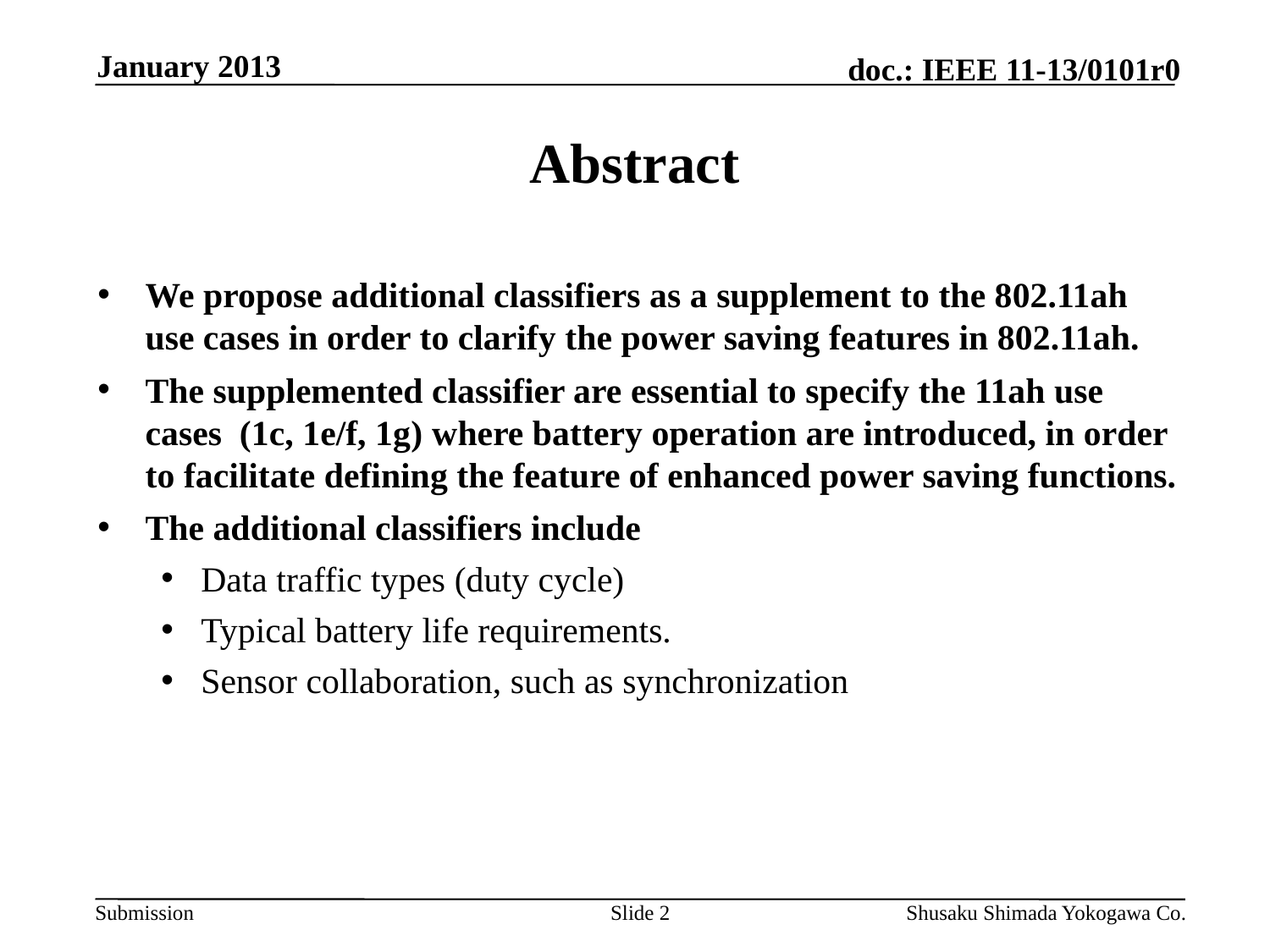

January 2013
# Abstract
We propose additional classifiers as a supplement to the 802.11ah use cases in order to clarify the power saving features in 802.11ah.
The supplemented classifier are essential to specify the 11ah use cases  (1c, 1e/f, 1g) where battery operation are introduced, in order to facilitate defining the feature of enhanced power saving functions.
The additional classifiers include
Data traffic types (duty cycle)
Typical battery life requirements.
Sensor collaboration, such as synchronization
Slide 2
Shusaku Shimada Yokogawa Co.